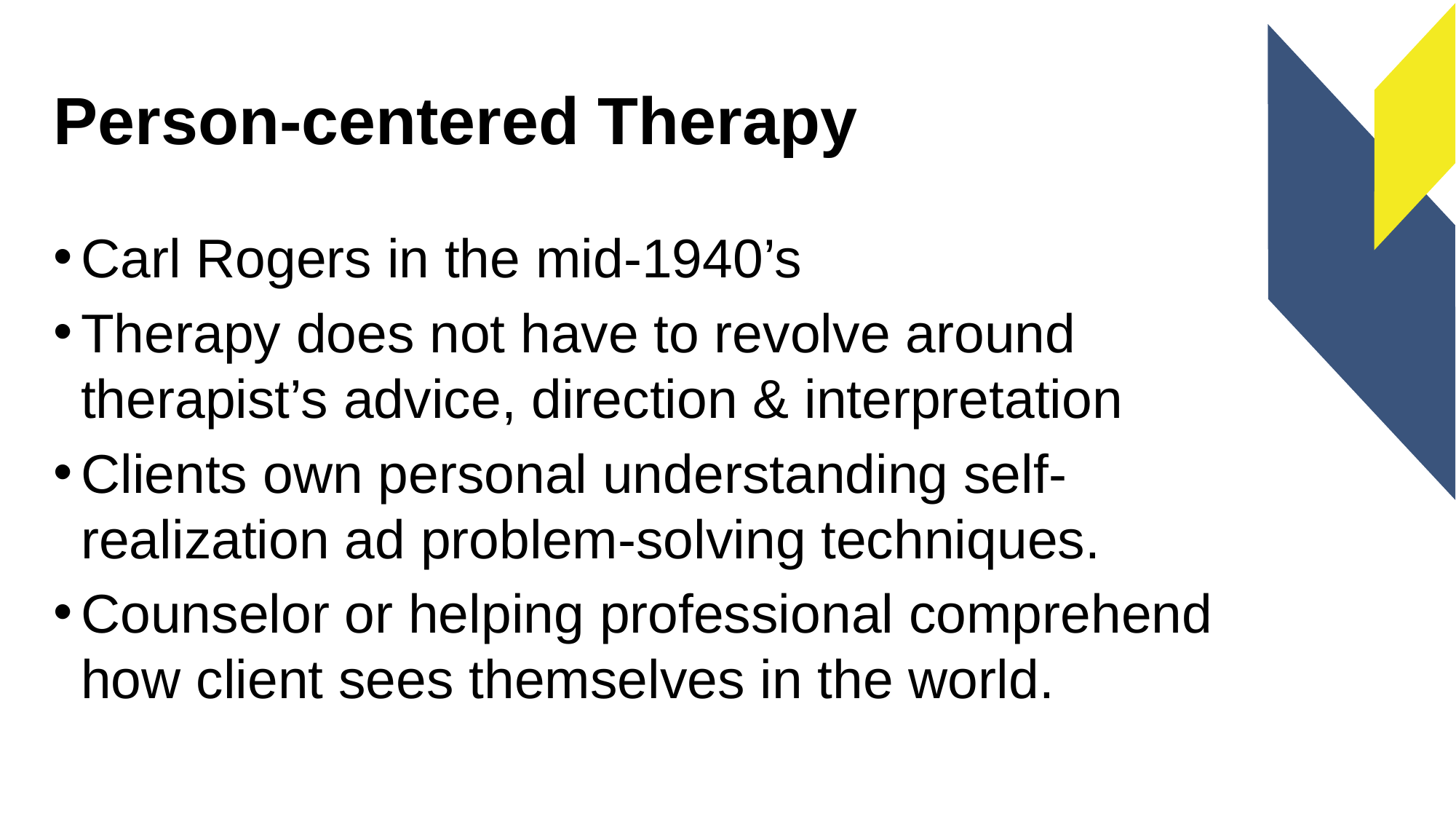

# Person-centered Therapy
Carl Rogers in the mid-1940’s
Therapy does not have to revolve around therapist’s advice, direction & interpretation
Clients own personal understanding self-realization ad problem-solving techniques.
Counselor or helping professional comprehend how client sees themselves in the world.